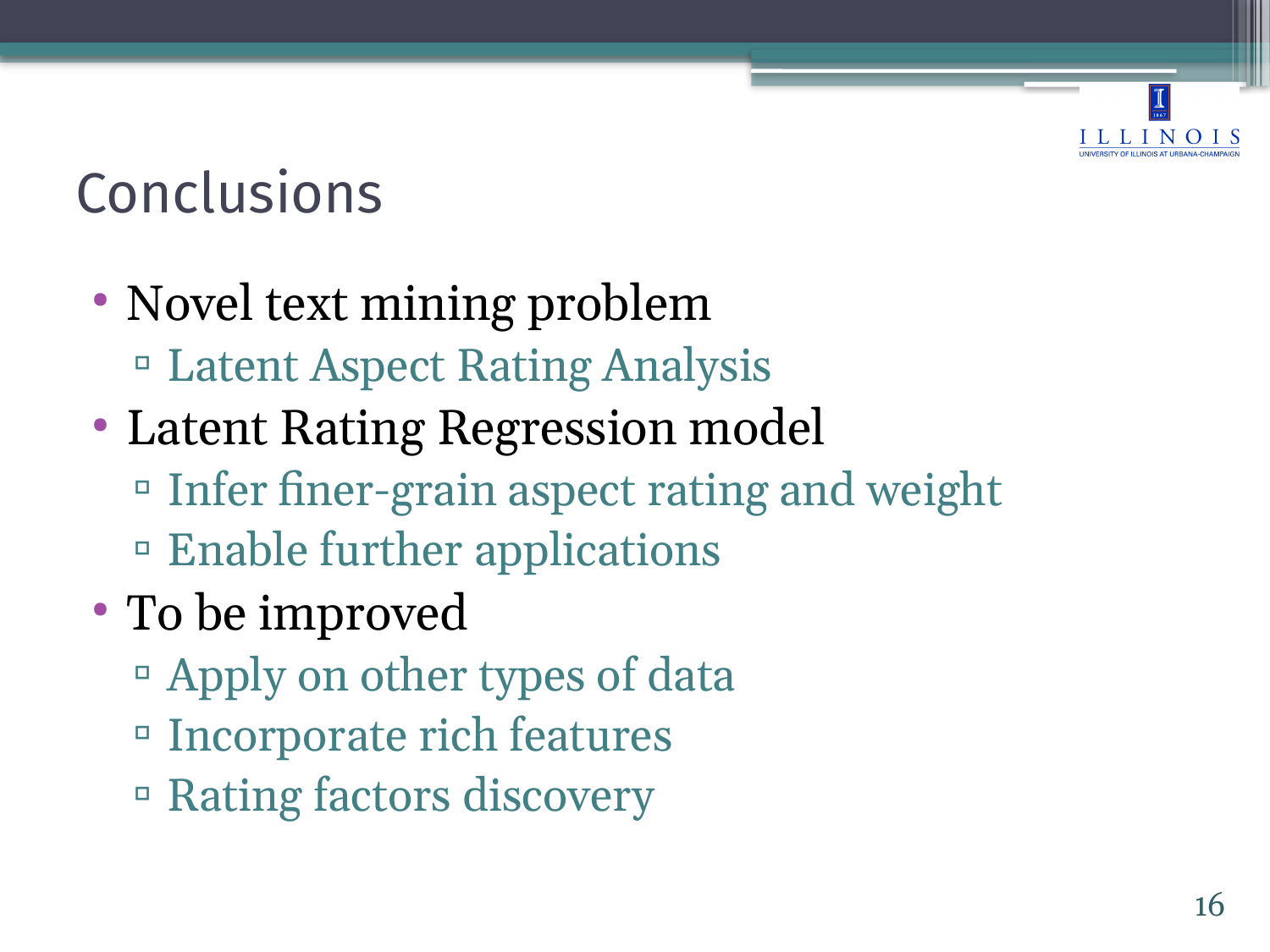

# Conclusions
Novel text mining problem
Latent Aspect Rating Analysis
Latent Rating Regression model
Infer finer-grain aspect rating and weight
Enable further applications
To be improved
Apply on other types of data
Incorporate rich features
Rating factors discovery
16